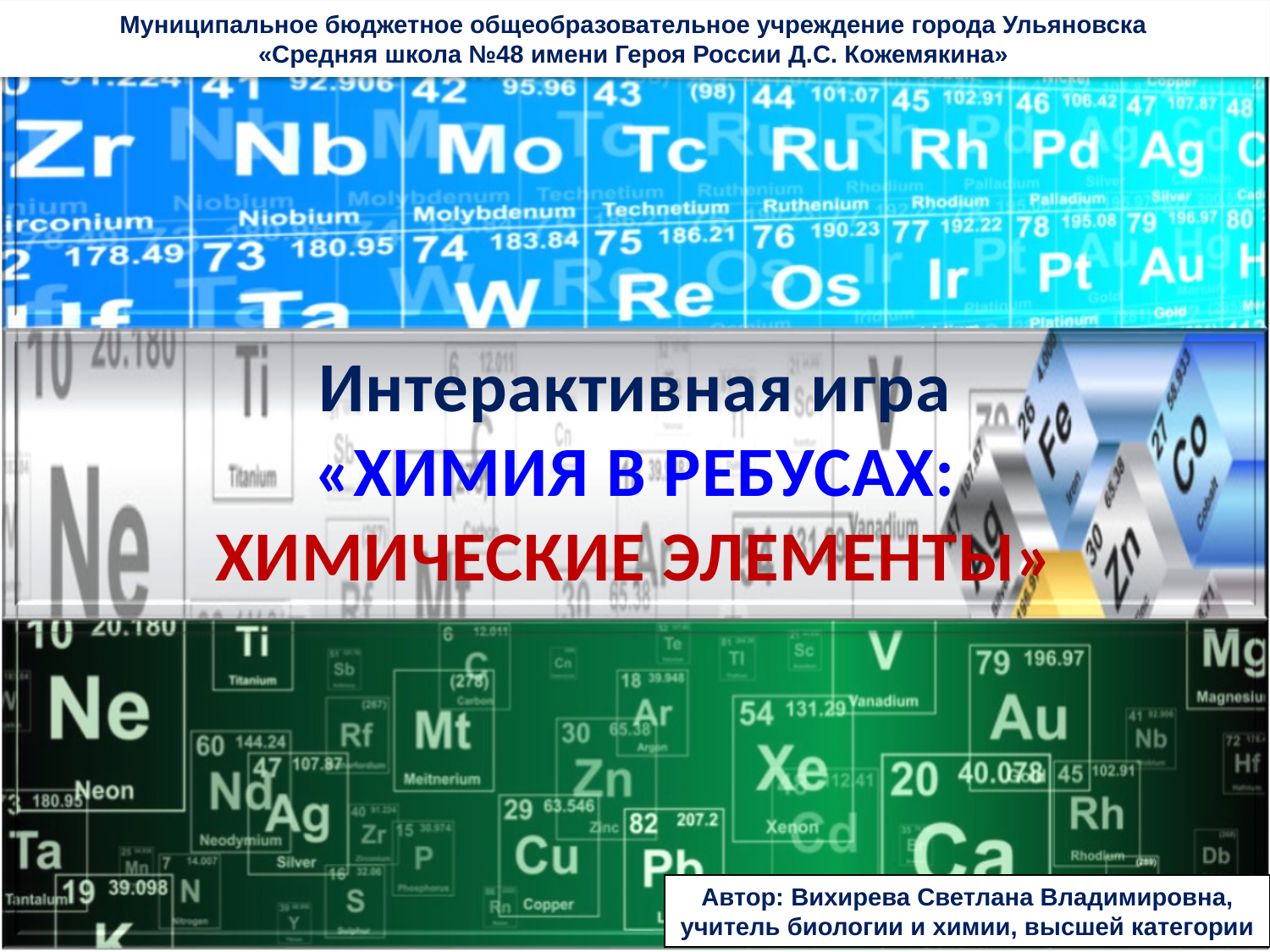

Муниципальное бюджетное общеобразовательное учреждение города Ульяновска
«Средняя школа №48 имени Героя России Д.С. Кожемякина»
Интерактивная игра
«ХИМИЯ В РЕБУСАХ:
ХИМИЧЕСКИЕ ЭЛЕМЕНТЫ»
Автор: Вихирева Светлана Владимировна,
учитель биологии и химии, высшей категории